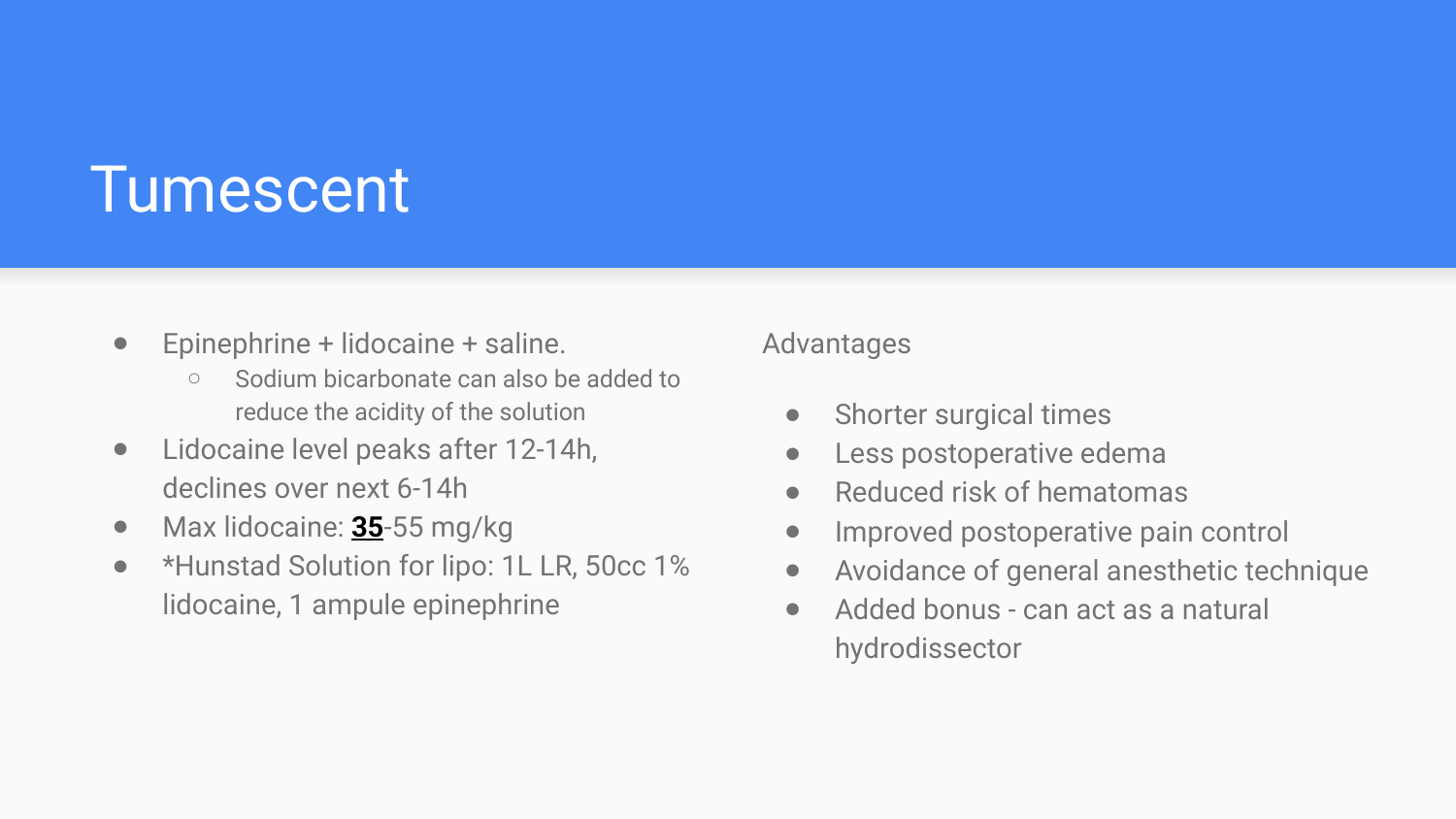

# Tumescent
Epinephrine + lidocaine + saline.
Sodium bicarbonate can also be added to reduce the acidity of the solution
Lidocaine level peaks after 12-14h, declines over next 6-14h
Max lidocaine: 35-55 mg/kg
*Hunstad Solution for lipo: 1L LR, 50cc 1% lidocaine, 1 ampule epinephrine
Advantages
Shorter surgical times
Less postoperative edema
Reduced risk of hematomas
Improved postoperative pain control
Avoidance of general anesthetic technique
Added bonus - can act as a natural hydrodissector